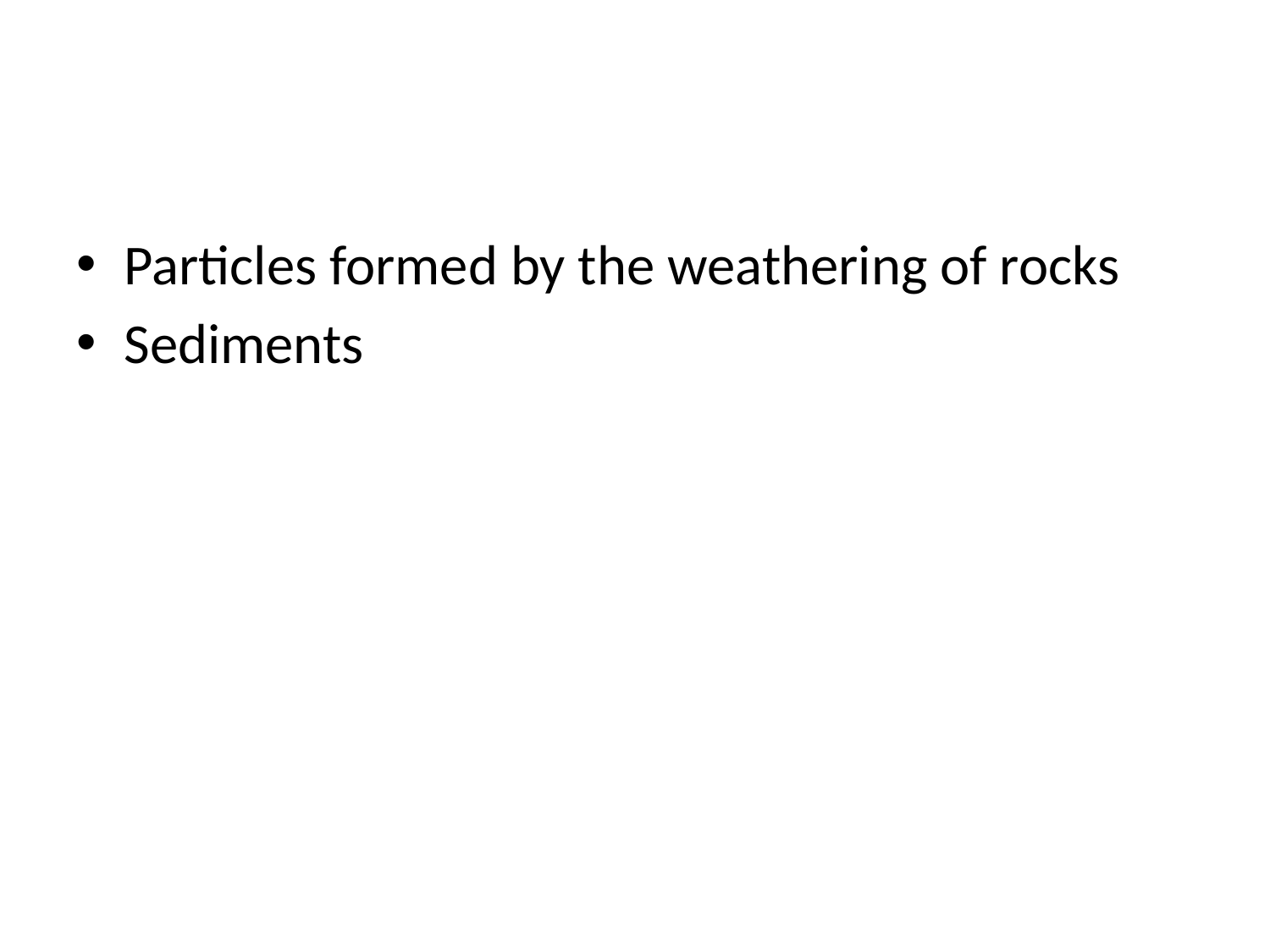

#
Particles formed by the weathering of rocks
Sediments